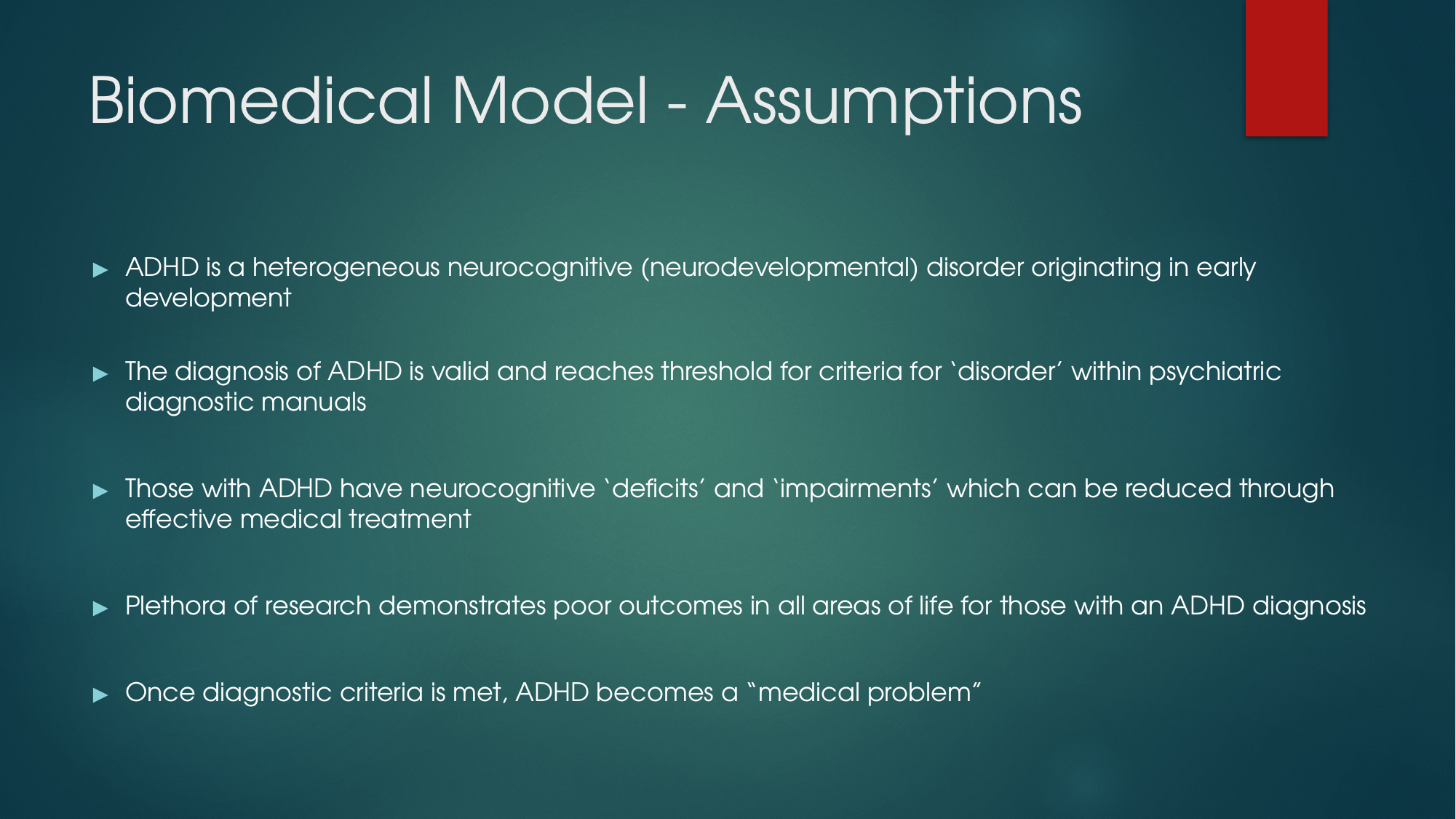

# Biomedical Model - Assumptions
ADHD is a heterogeneous neurocognitive (neurodevelopmental) disorder originating in early development

The diagnosis of ADHD is valid and reaches threshold for criteria for ‘disorder’ within psychiatric diagnostic manuals

Those with ADHD have neurocognitive ‘deficits’ and ‘impairments’ which can be reduced through effective medical treatment

Plethora of research demonstrates poor outcomes in all areas of life for those with an ADHD diagnosis

Once diagnostic criteria is met, ADHD becomes a “medical problem”